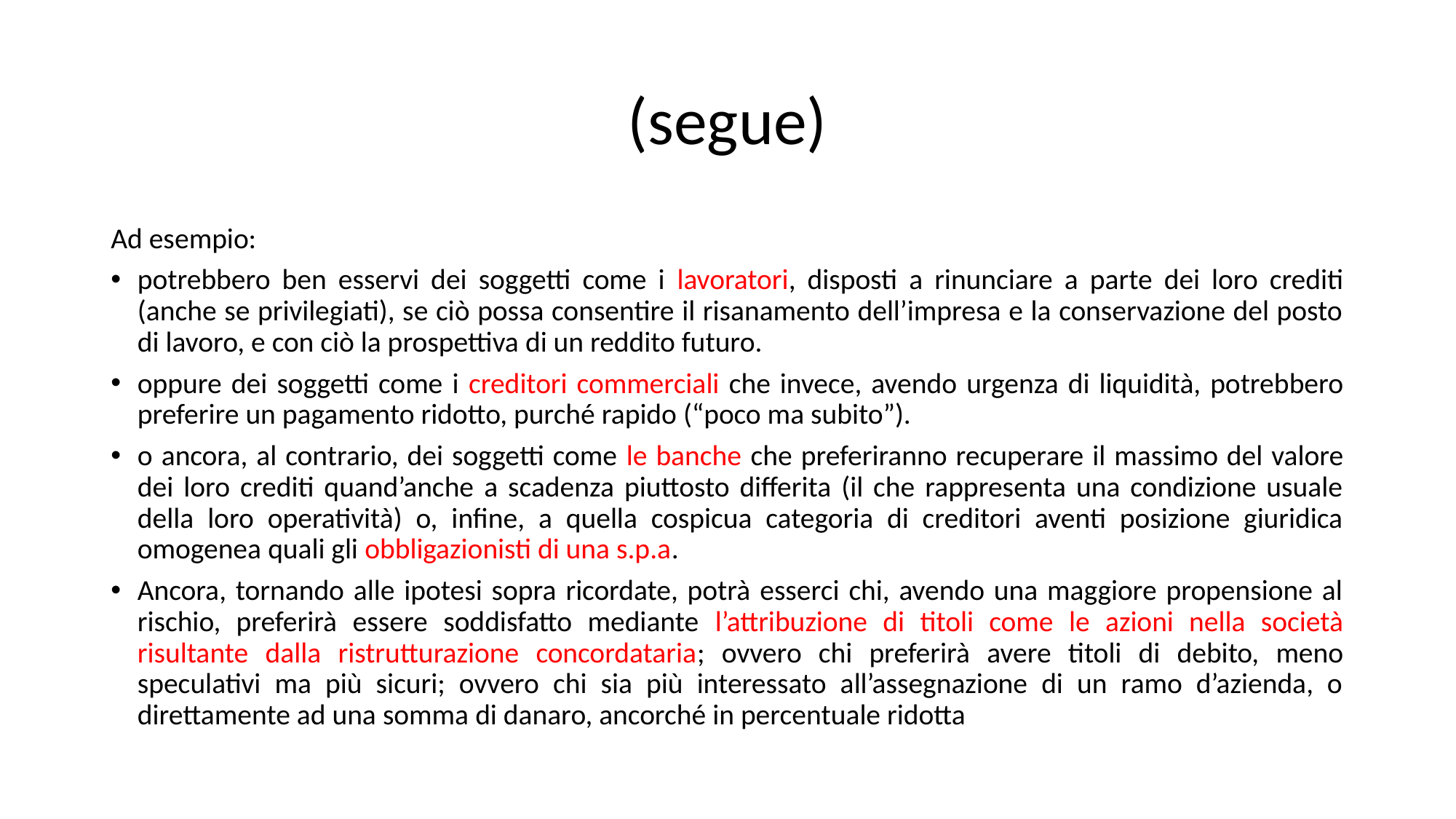

# (segue)
Ad esempio:
potrebbero ben esservi dei soggetti come i lavoratori, disposti a rinunciare a parte dei loro crediti (anche se privilegiati), se ciò possa consentire il risanamento dell’impresa e la conservazione del posto di lavoro, e con ciò la prospettiva di un reddito futuro.
oppure dei soggetti come i creditori commerciali che invece, avendo urgenza di liquidità, potrebbero preferire un pagamento ridotto, purché rapido (“poco ma subito”).
o ancora, al contrario, dei soggetti come le banche che preferiranno recuperare il massimo del valore dei loro crediti quand’anche a scadenza piuttosto differita (il che rappresenta una condizione usuale della loro operatività) o, infine, a quella cospicua categoria di creditori aventi posizione giuridica omogenea quali gli obbligazionisti di una s.p.a.
Ancora, tornando alle ipotesi sopra ricordate, potrà esserci chi, avendo una maggiore propensione al rischio, preferirà essere soddisfatto mediante l’attribuzione di titoli come le azioni nella società risultante dalla ristrutturazione concordataria; ovvero chi preferirà avere titoli di debito, meno speculativi ma più sicuri; ovvero chi sia più interessato all’assegnazione di un ramo d’azienda, o direttamente ad una somma di danaro, ancorché in percentuale ridotta